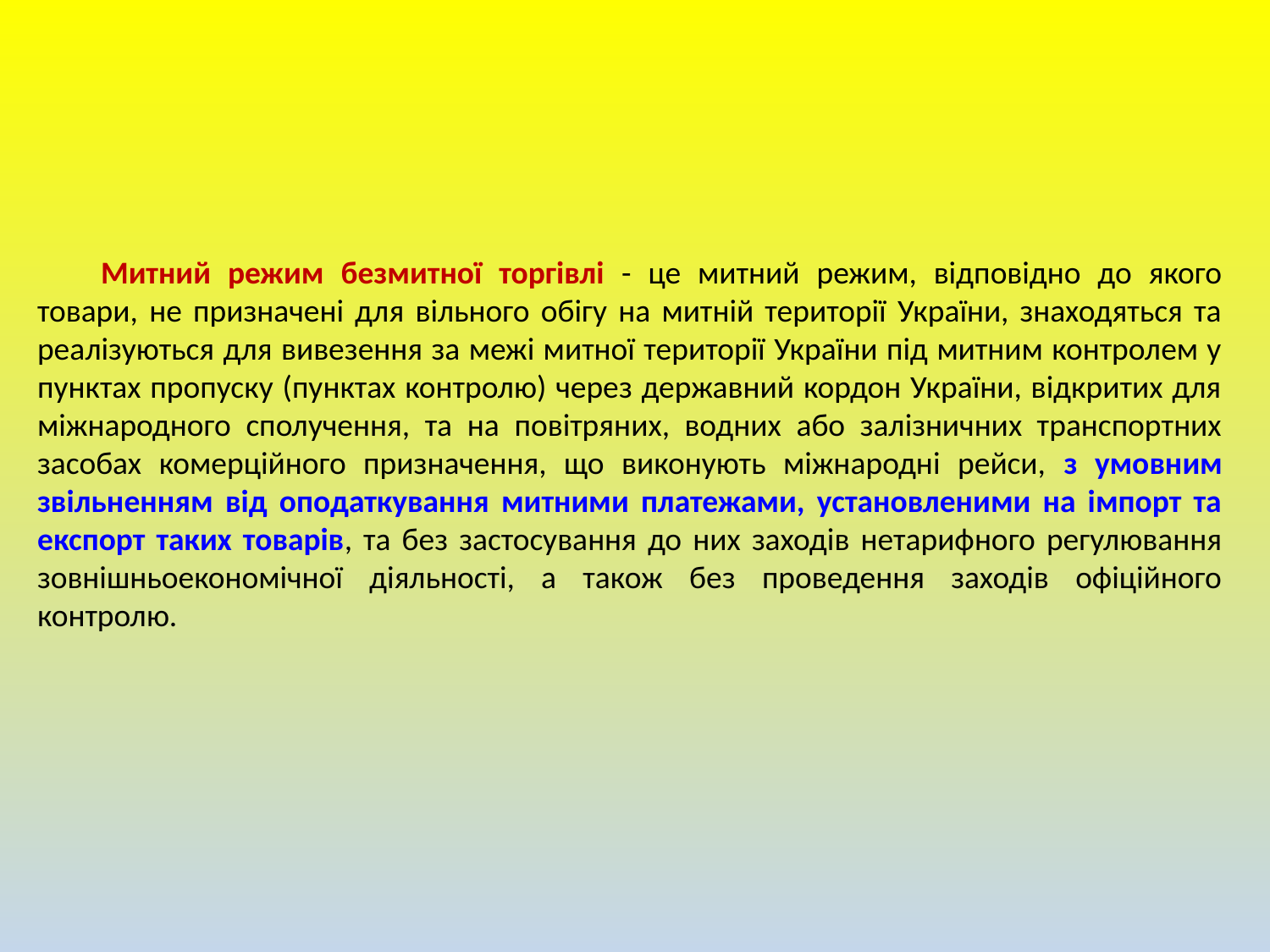

Митний режим безмитної торгівлі - це митний режим, відповідно до якого товари, не призначені для вільного обігу на митній території України, знаходяться та реалізуються для вивезення за межі митної території України під митним контролем у пунктах пропуску (пунктах контролю) через державний кордон України, відкритих для міжнародного сполучення, та на повітряних, водних або залізничних транспортних засобах комерційного призначення, що виконують міжнародні рейси, з умовним звільненням від оподаткування митними платежами, установленими на імпорт та експорт таких товарів, та без застосування до них заходів нетарифного регулювання зовнішньоекономічної діяльності, а також без проведення заходів офіційного контролю.